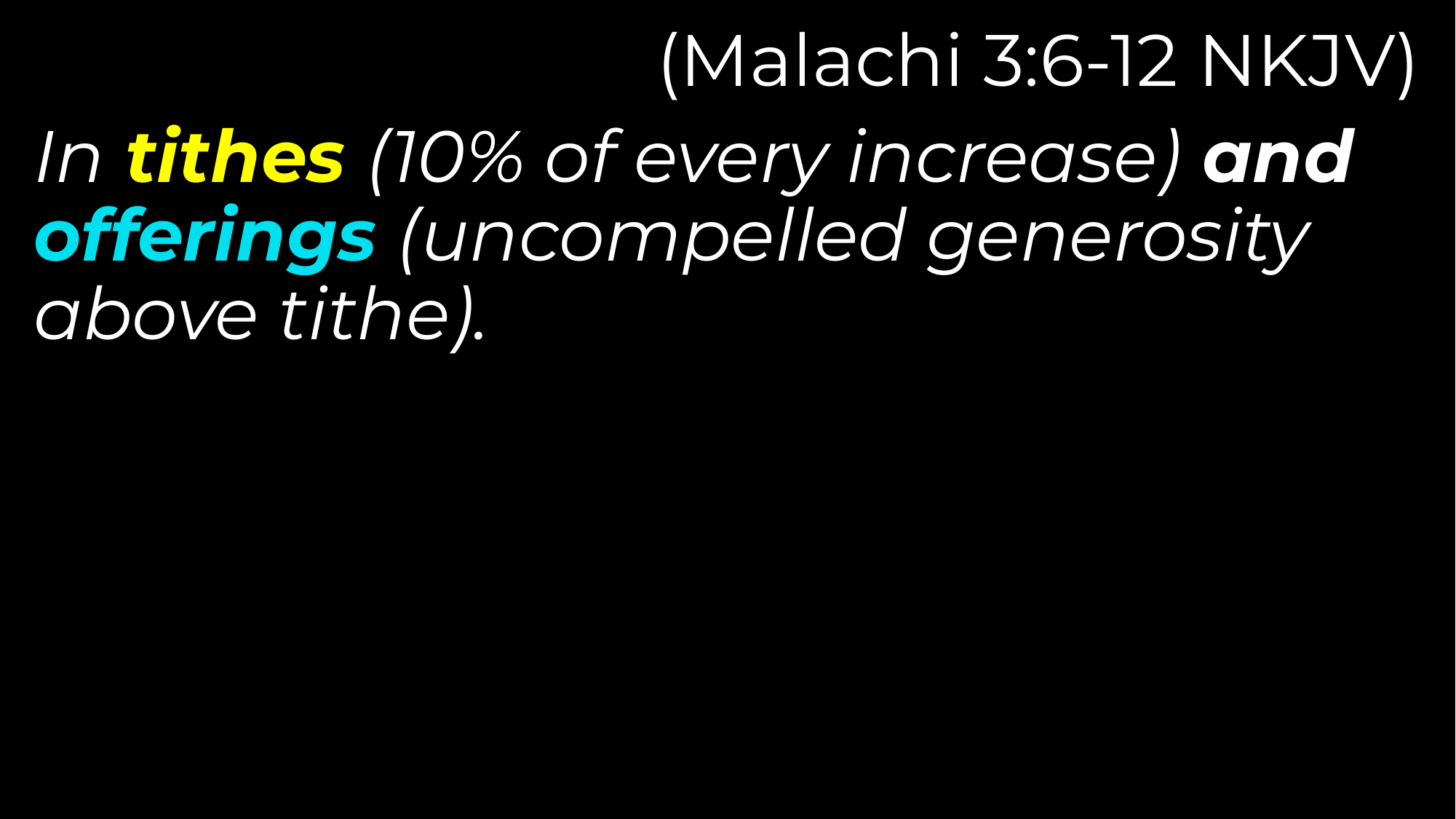

# (Malachi 3:6-12 NKJV)
In tithes (10% of every increase) and offerings (uncompelled generosity above tithe).